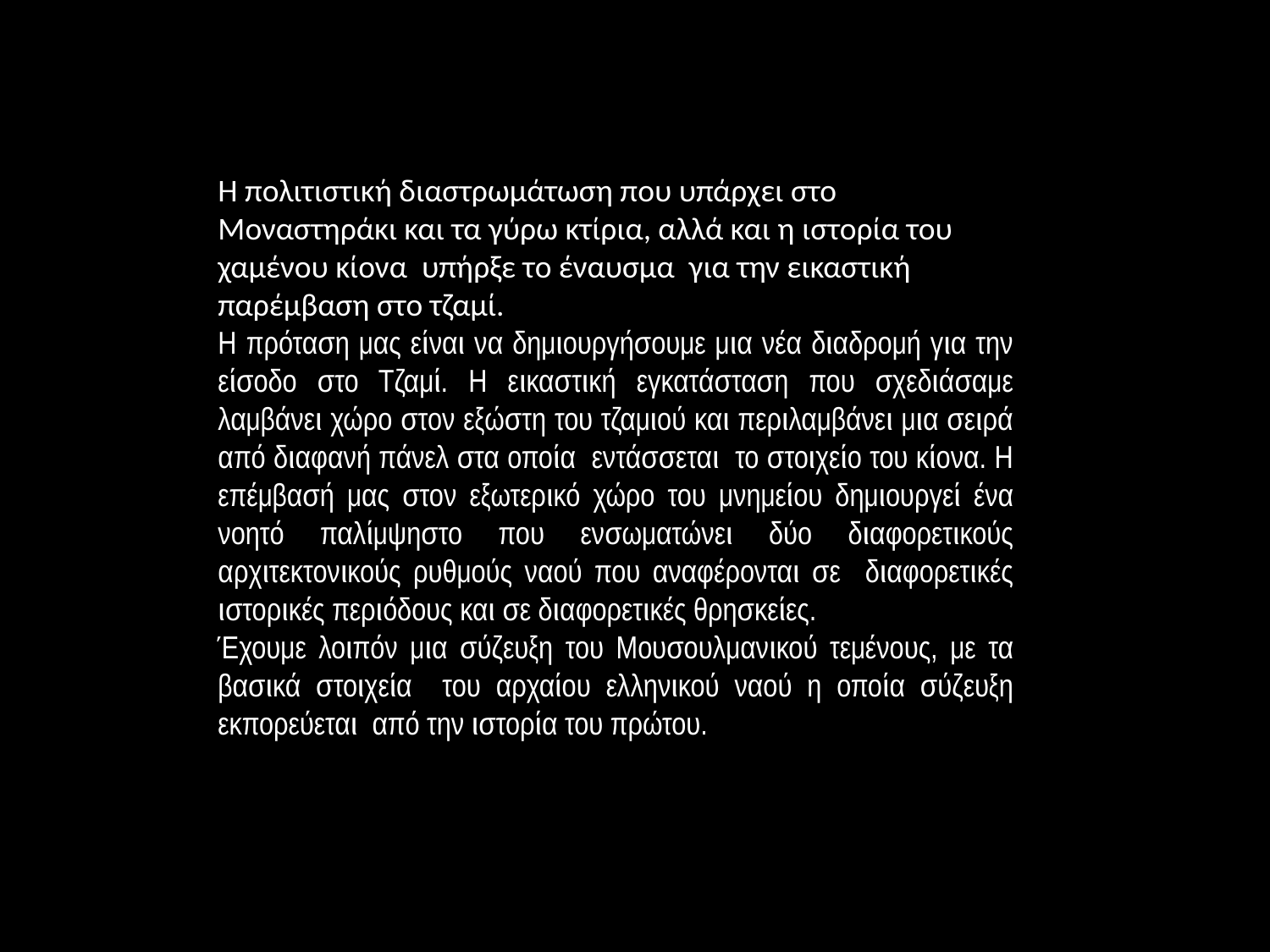

Η πολιτιστική διαστρωμάτωση που υπάρχει στο Μοναστηράκι και τα γύρω κτίρια, αλλά και η ιστορία του χαμένου κίονα  υπήρξε το έναυσμα  για την εικαστική παρέμβαση στο τζαμί.
Η πρόταση μας είναι να δημιουργήσουμε μια νέα διαδρομή για την είσοδο στο Τζαμί. Η εικαστική εγκατάσταση που σχεδιάσαμε λαμβάνει χώρο στον εξώστη του τζαμιού και περιλαμβάνει μια σειρά από διαφανή πάνελ στα οποία  εντάσσεται  το στοιχείο του κίονα. Η επέμβασή μας στον εξωτερικό χώρο του μνημείου δημιουργεί ένα νοητό παλίμψηστο που ενσωματώνει δύο διαφορετικούς αρχιτεκτονικούς ρυθμούς ναού που αναφέρονται σε  διαφορετικές ιστορικές περιόδους και σε διαφορετικές θρησκείες.
Έχουμε λοιπόν μια σύζευξη του Μουσουλμανικού τεμένους, με τα βασικά στοιχεία  του αρχαίου ελληνικού ναού η οποία σύζευξη εκπορεύεται  από την ιστορία του πρώτου.